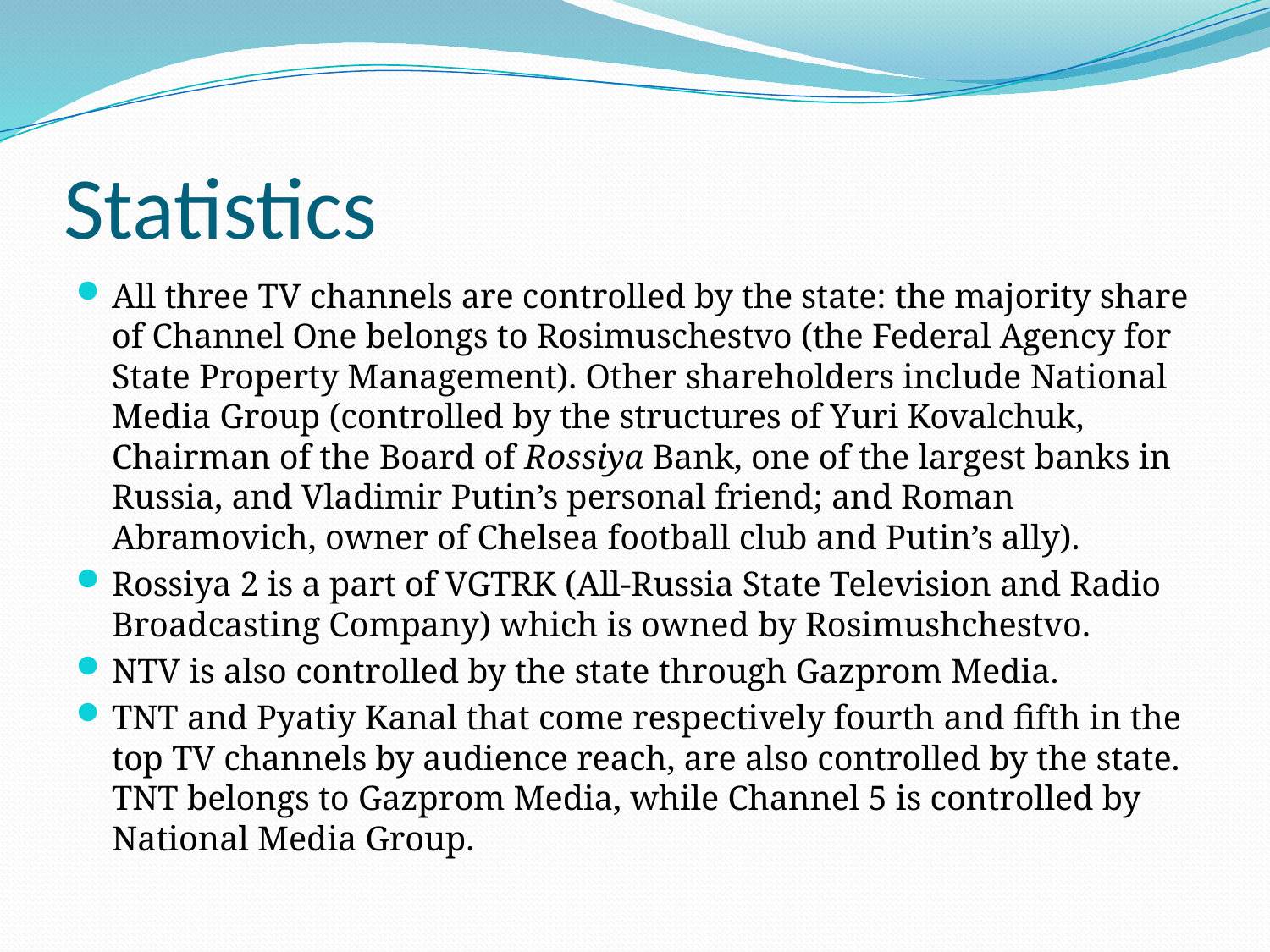

# Statistics
All three TV channels are controlled by the state: the majority share of Channel One belongs to Rosimuschestvo (the Federal Agency for State Property Management). Other shareholders include National Media Group (controlled by the structures of Yuri Kovalchuk, Chairman of the Board of Rossiya Bank, one of the largest banks in Russia, and Vladimir Putin’s personal friend; and Roman Abramovich, owner of Chelsea football club and Putin’s ally).
Rossiya 2 is a part of VGTRK (All-Russia State Television and Radio Broadcasting Company) which is owned by Rosimushchestvo.
NTV is also controlled by the state through Gazprom Media.
TNT and Pyatiy Kanal that come respectively fourth and fifth in the top TV channels by audience reach, are also controlled by the state. TNT belongs to Gazprom Media, while Channel 5 is controlled by National Media Group.